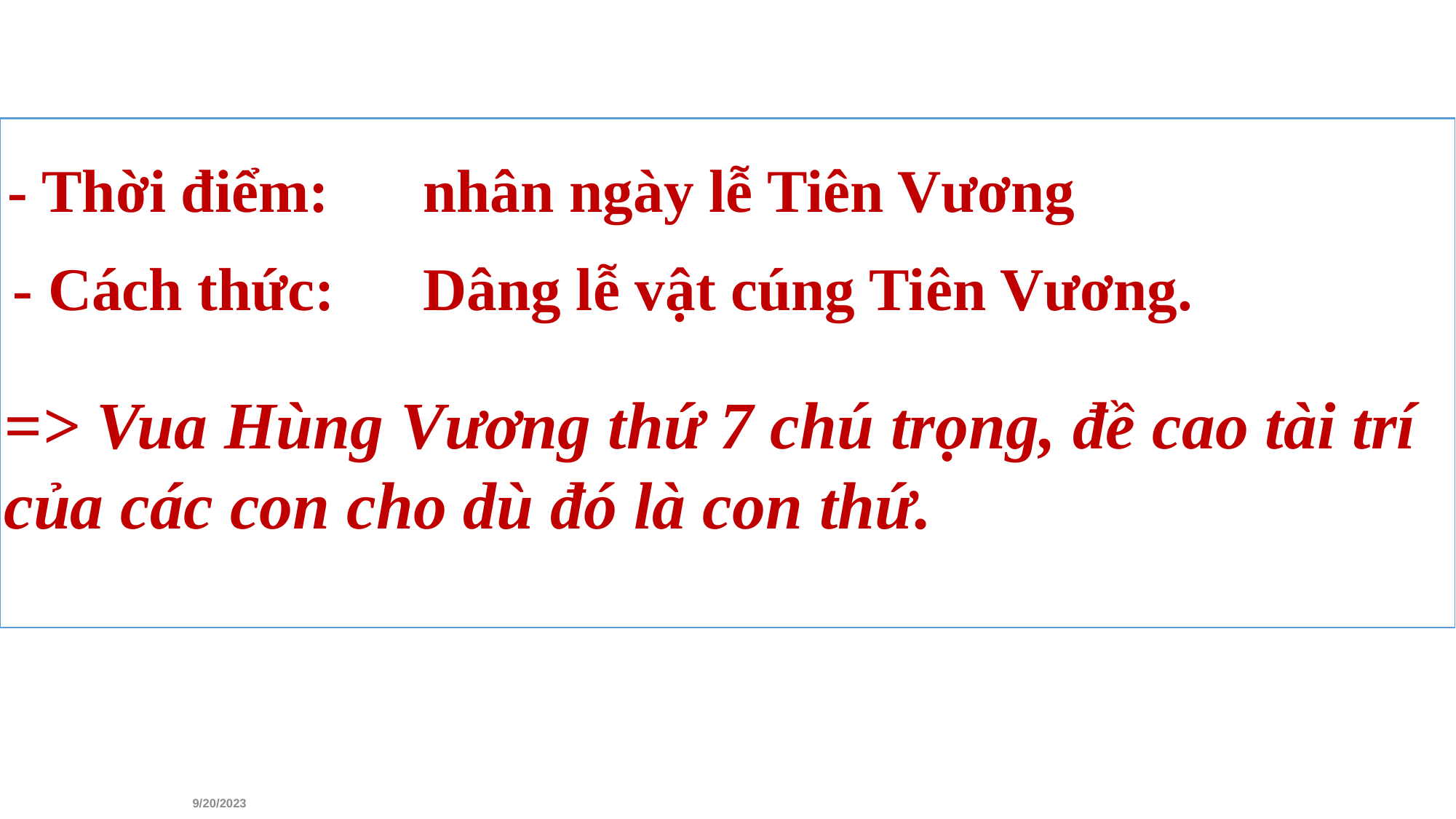

- Thời điểm:
nhân ngày lễ Tiên Vương
Dâng lễ vật cúng Tiên Vương.
- Cách thức:
=> Vua Hùng Vương thứ 7 chú trọng, đề cao tài trí của các con cho dù đó là con thứ.
9/20/2023